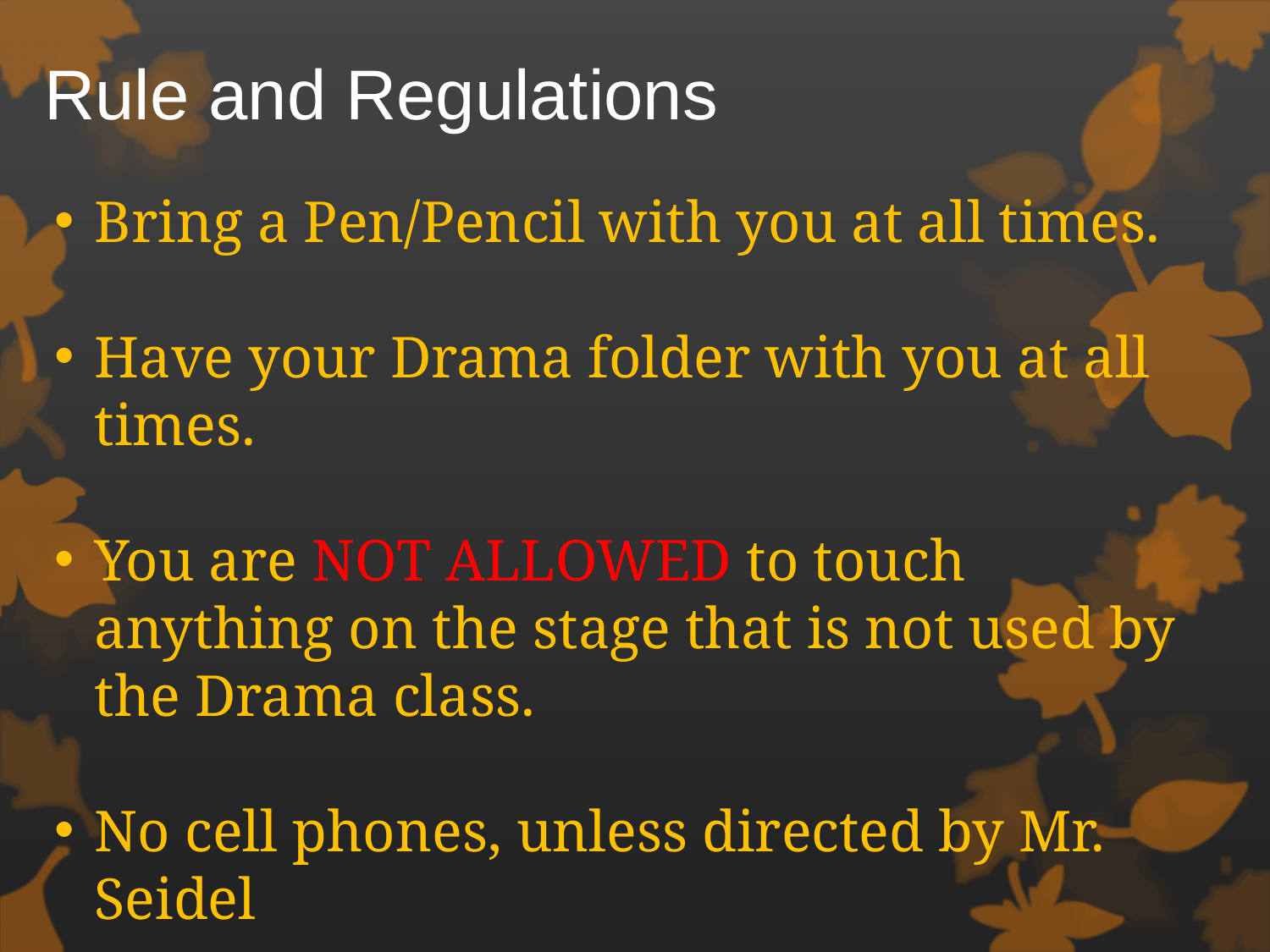

# Rule and Regulations
Bring a Pen/Pencil with you at all times.

Have your Drama folder with you at all times.

You are NOT ALLOWED to touch anything on the stage that is not used by the Drama class.

No cell phones, unless directed by Mr. Seidel